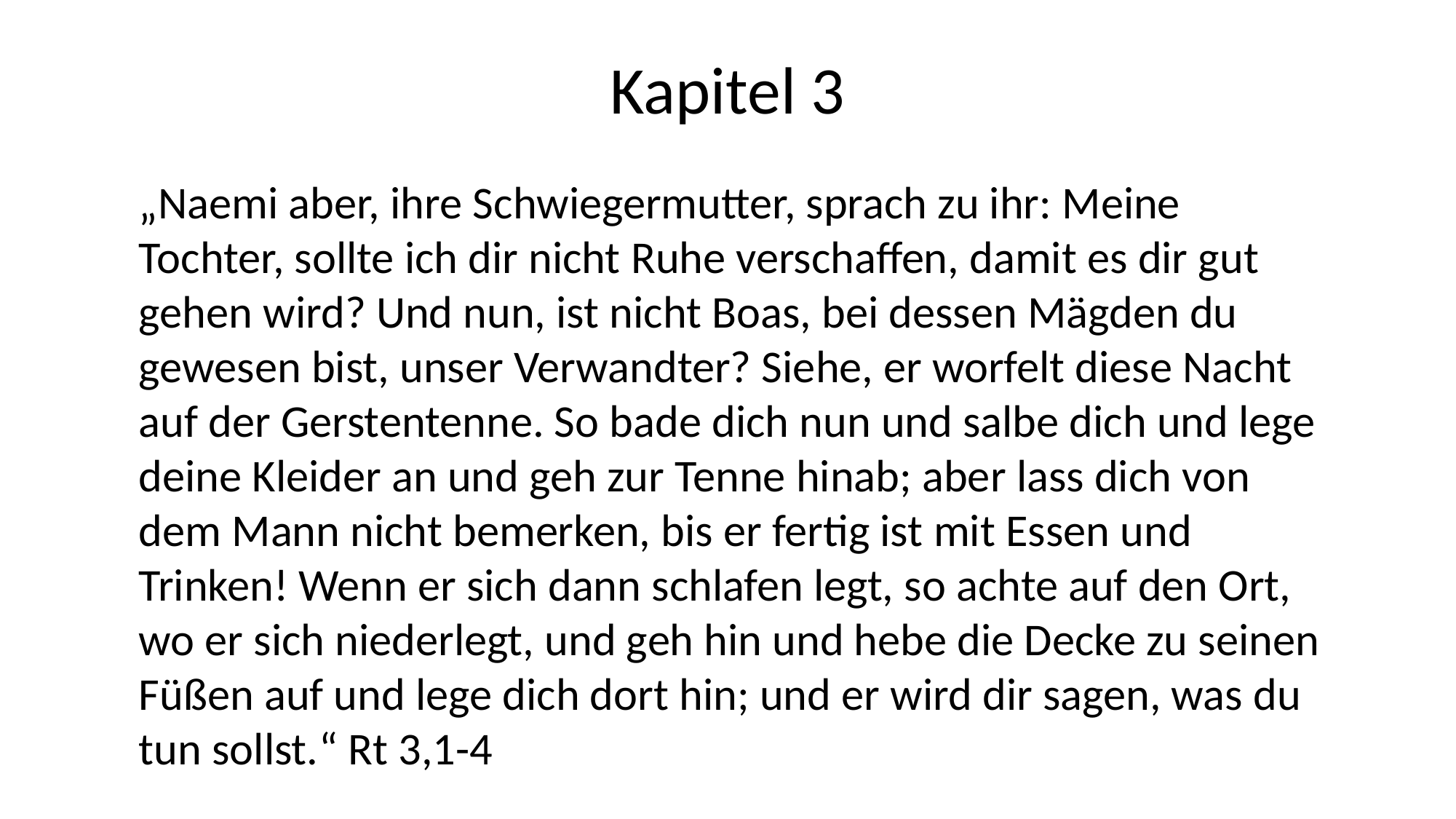

# Kapitel 3
„Naemi aber, ihre Schwiegermutter, sprach zu ihr: Meine Tochter, sollte ich dir nicht Ruhe verschaffen, damit es dir gut gehen wird? Und nun, ist nicht Boas, bei dessen Mägden du gewesen bist, unser Verwandter? Siehe, er worfelt diese Nacht auf der Gerstentenne. So bade dich nun und salbe dich und lege deine Kleider an und geh zur Tenne hinab; aber lass dich von dem Mann nicht bemerken, bis er fertig ist mit Essen und Trinken! Wenn er sich dann schlafen legt, so achte auf den Ort, wo er sich niederlegt, und geh hin und hebe die Decke zu seinen Füßen auf und lege dich dort hin; und er wird dir sagen, was du tun sollst.“ Rt 3,1-4